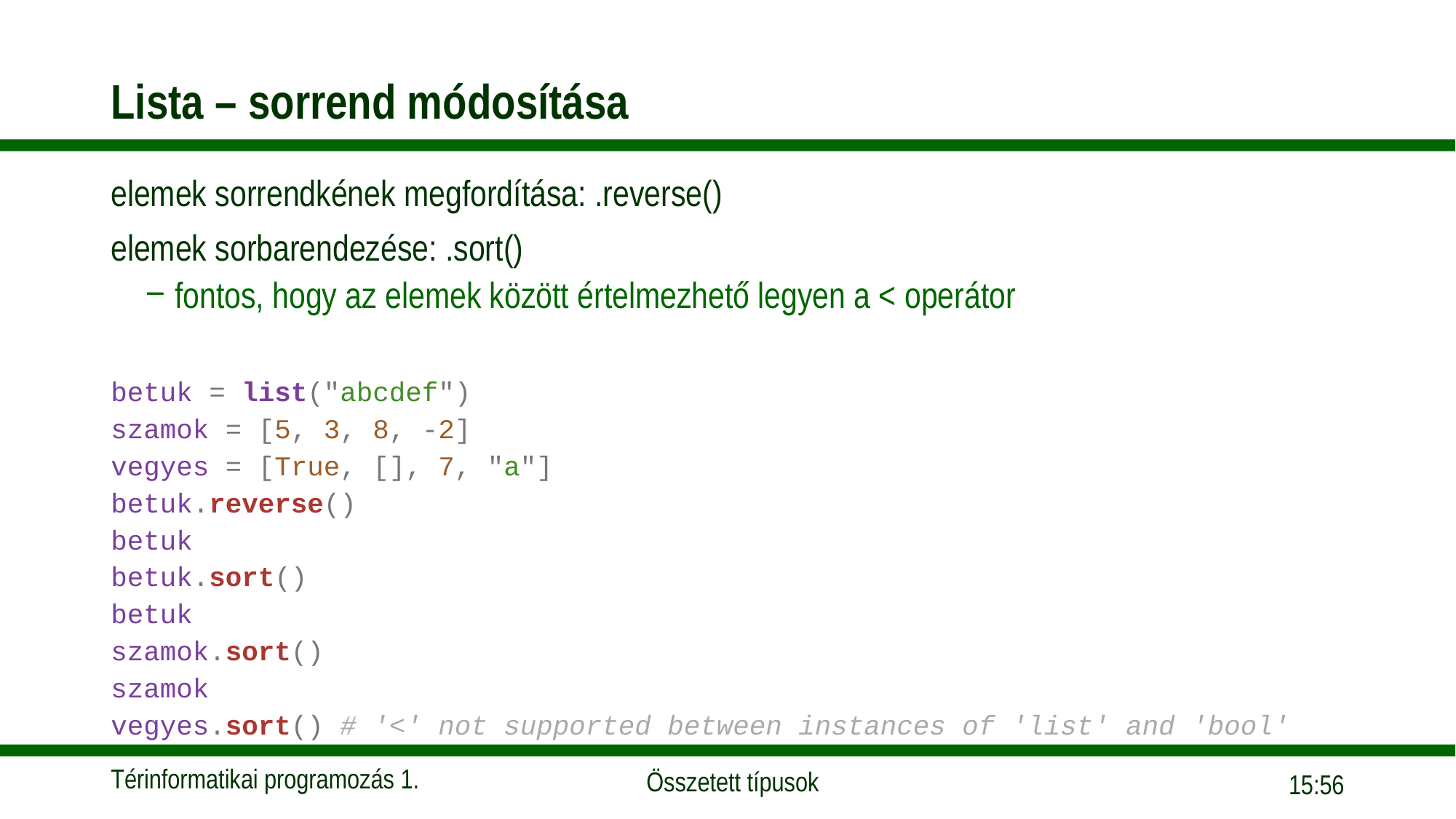

# Lista – sorrend módosítása
elemek sorrendkének megfordítása: .reverse()
elemek sorbarendezése: .sort()
fontos, hogy az elemek között értelmezhető legyen a < operátor

betuk = list("abcdef")
szamok = [5, 3, 8, -2]
vegyes = [True, [], 7, "a"]
betuk.reverse()
betuk
betuk.sort()
betuk
szamok.sort()
szamok
vegyes.sort() # '<' not supported between instances of 'list' and 'bool'
15:56